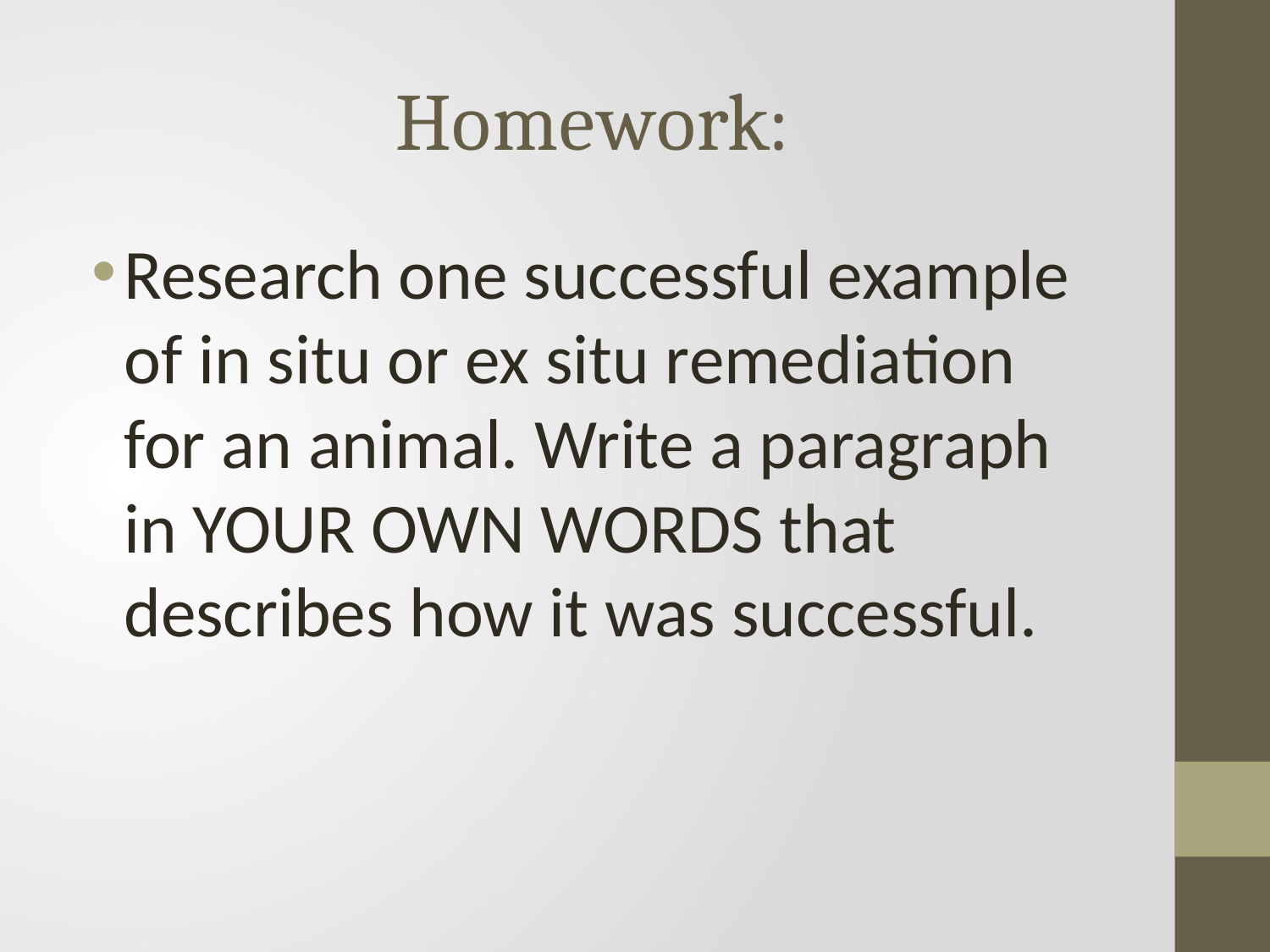

# Homework:
Research one successful example of in situ or ex situ remediation for an animal. Write a paragraph in YOUR OWN WORDS that describes how it was successful.